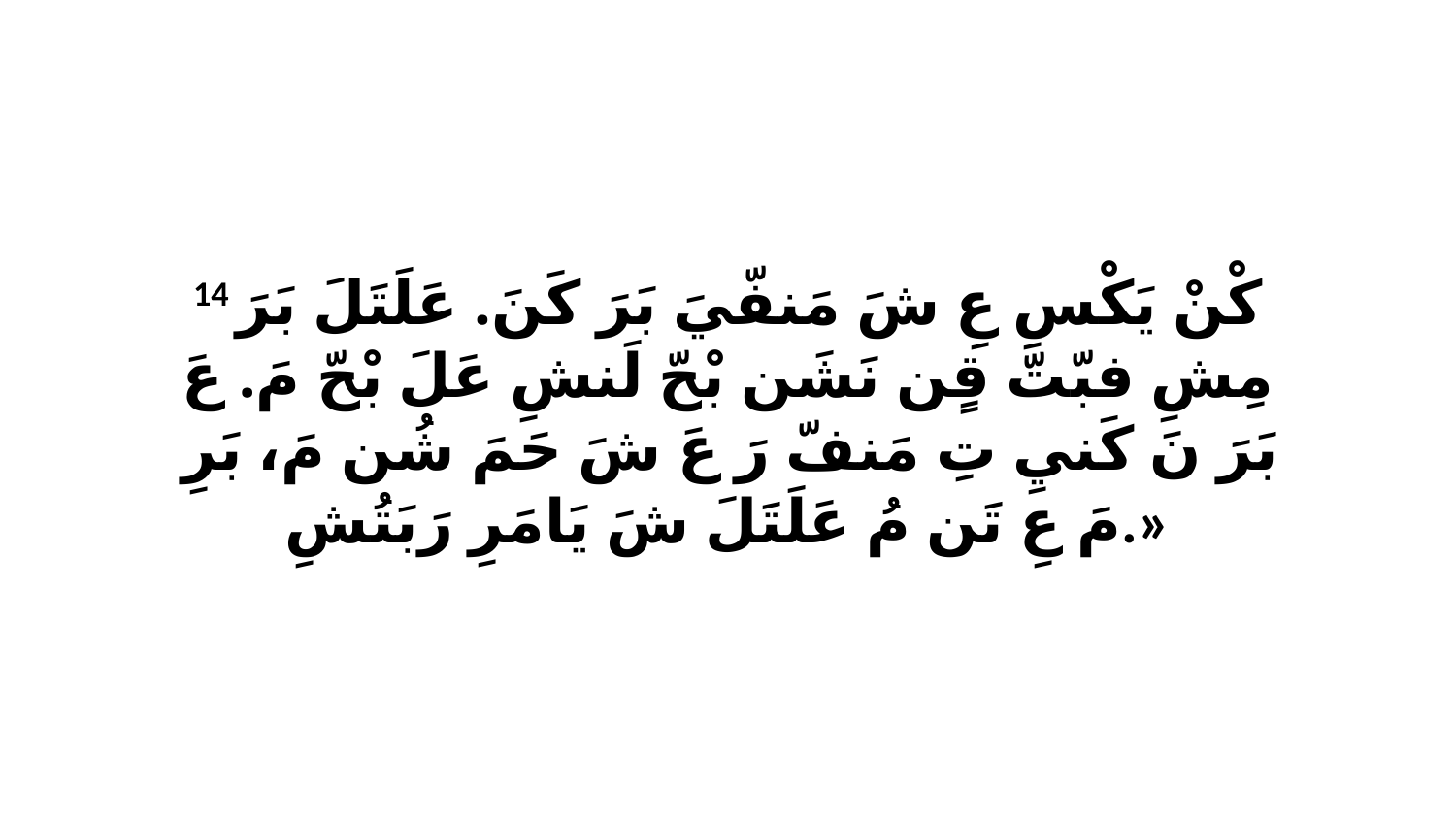

14 كْنْ يَكْسِ عِ شَ مَنفّيَ بَرَ كَنَ. عَلَتَلَ بَرَ مِشِ فبّتّ قٍن نَشَن بْحّ لَنشِ عَلَ بْحّ مَ. عَ بَرَ نَ كَنيِ تِ مَنفّ رَ عَ شَ حَمَ شُن مَ، بَرِ مَ عِ تَن مُ عَلَتَلَ شَ يَامَرِ رَبَتُشِ.»